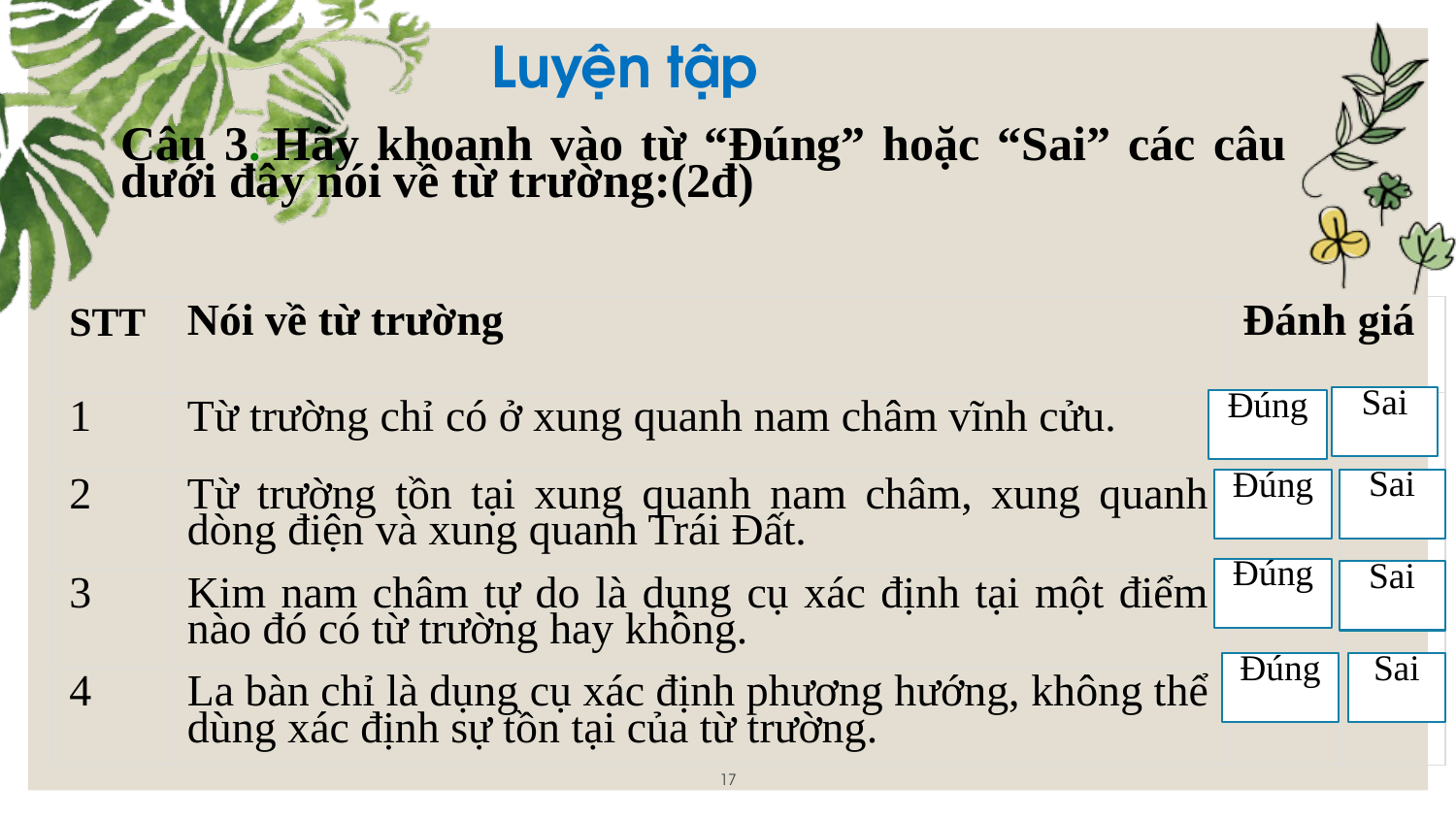

Luyện tập
Câu 3. Hãy khoanh vào từ “Đúng” hoặc “Sai” các câu dưới đây nói về từ trường:(2đ)
| STT | Nói về từ trường | Đánh giá |  |
| --- | --- | --- | --- |
| 1 | Từ trường chỉ có ở xung quanh nam châm vĩnh cửu. |  |  |
| 2 | Từ trường tồn tại xung quanh nam châm, xung quanh dòng điện và xung quanh Trái Đất. |  |  |
| 3 | Kim nam châm tự do là dụng cụ xác định tại một điểm nào đó có từ trường hay không. |  |  |
| 4 | La bàn chỉ là dụng cụ xác định phương hướng, không thể dùng xác định sự tồn tại của từ trường. |  |  |
Sai

Đúng

Sai

Đúng

Đúng

Sai

Đúng

Sai

17